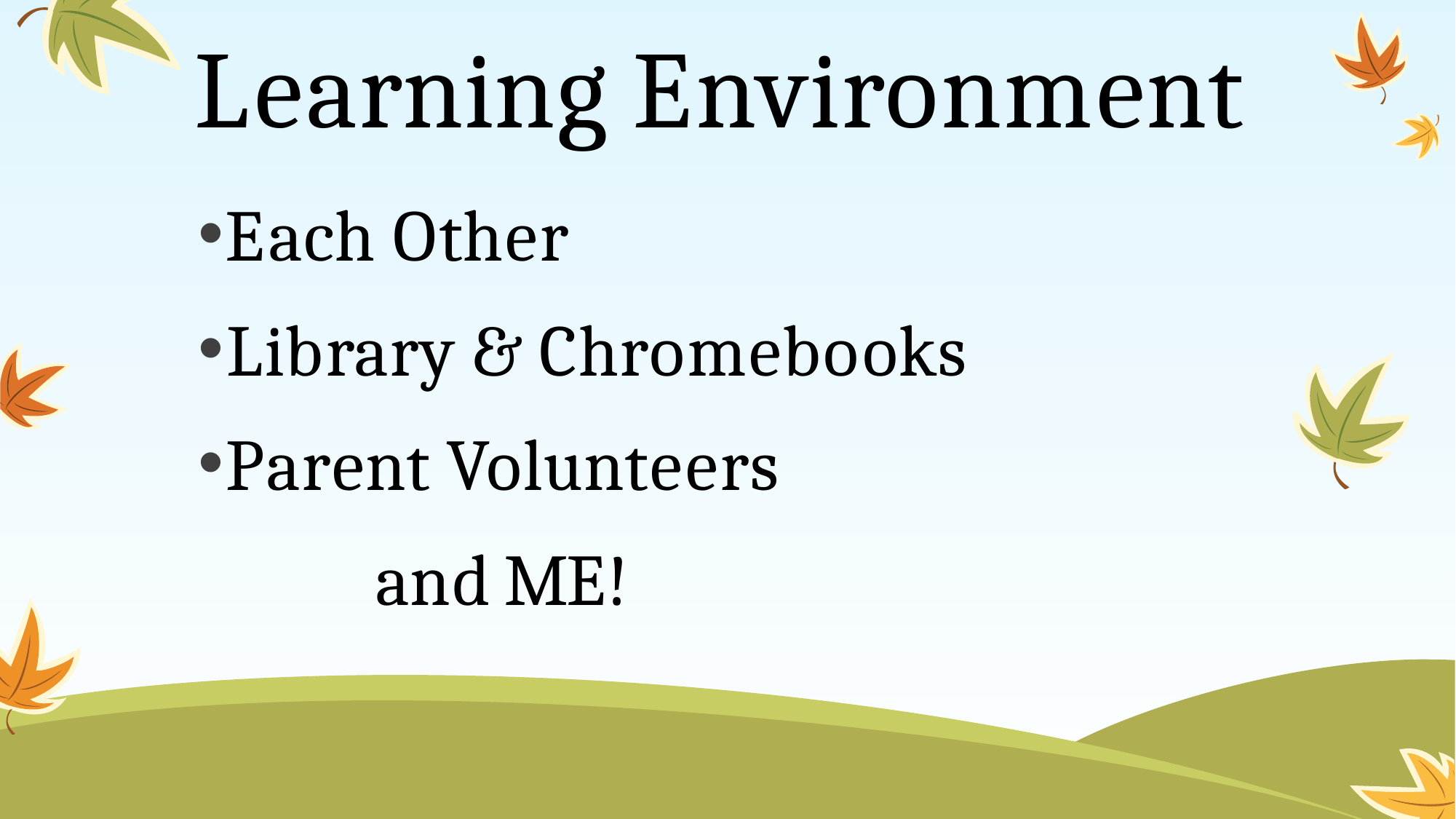

# Learning Environment
Each Other
Library & Chromebooks
Parent Volunteers
           and ME!